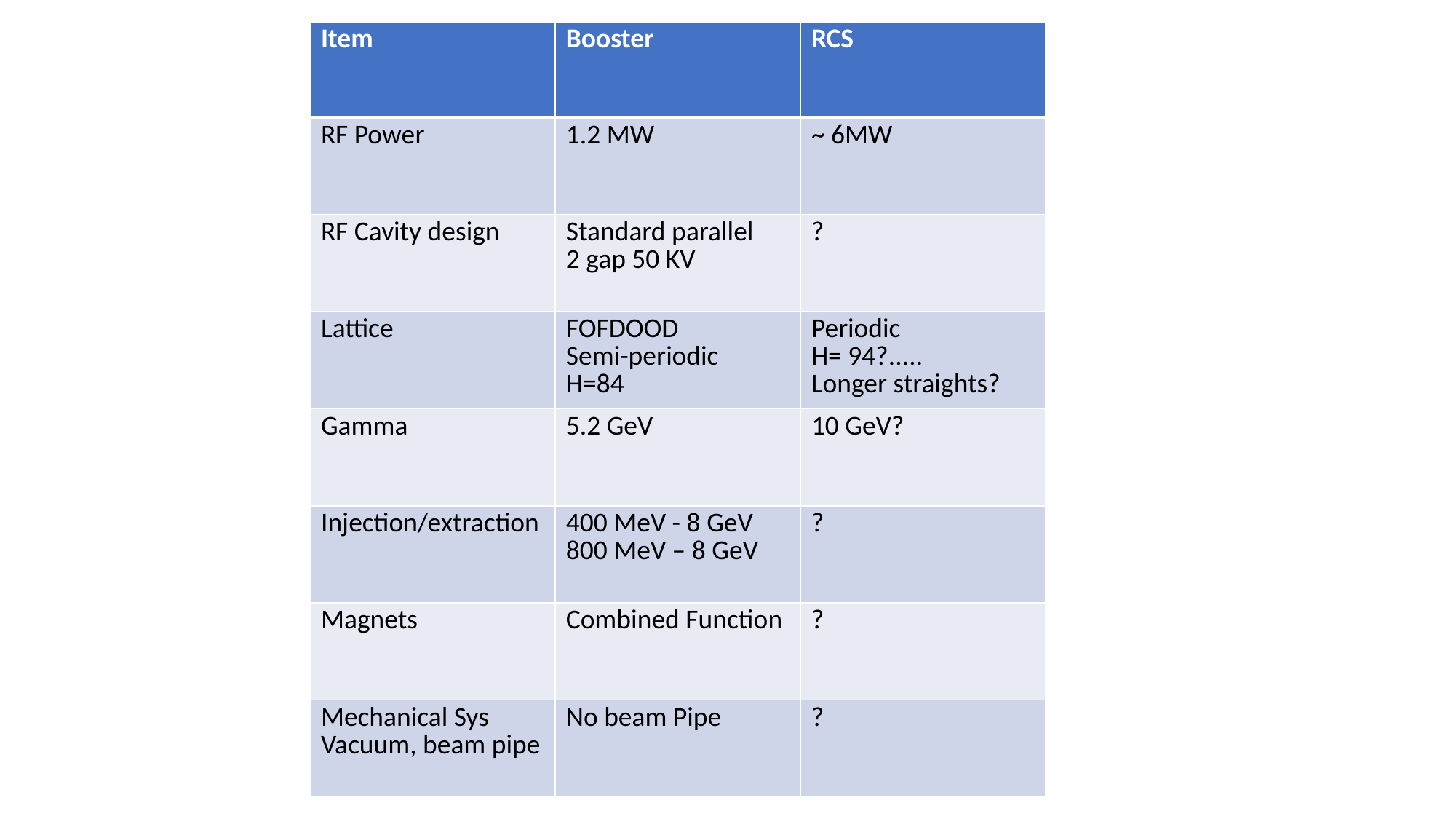

| Item | Booster | RCS |
| --- | --- | --- |
| RF Power | 1.2 MW | ~ 6MW |
| RF Cavity design | Standard parallel 2 gap 50 KV | ? |
| Lattice | FOFDOOD Semi-periodic H=84 | Periodic H= 94?..... Longer straights? |
| Gamma | 5.2 GeV | 10 GeV? |
| Injection/extraction | 400 MeV - 8 GeV 800 MeV – 8 GeV | ? |
| Magnets | Combined Function | ? |
| Mechanical Sys Vacuum, beam pipe | No beam Pipe | ? |